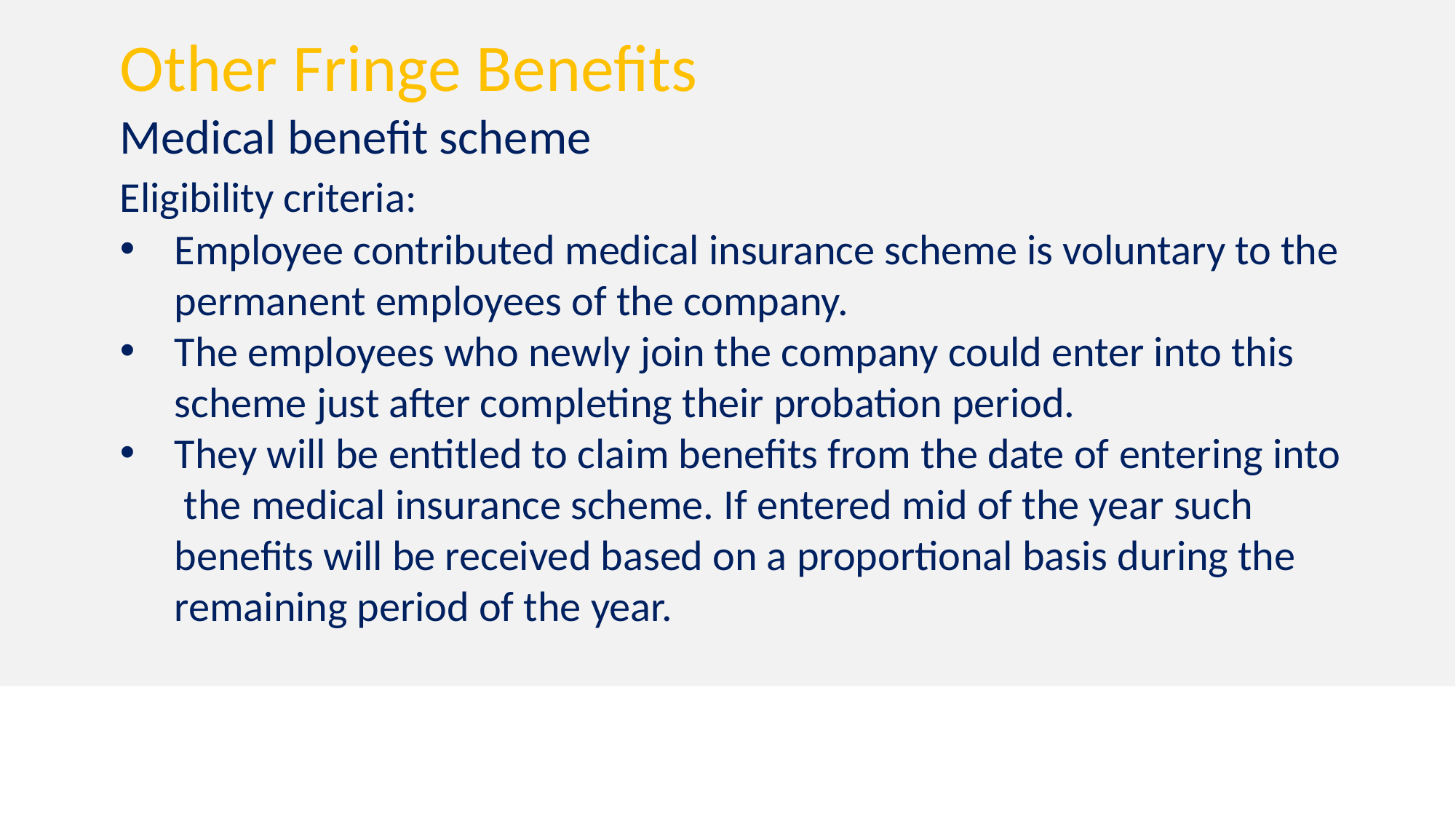

Other Fringe Benefits
 	Medical benefit scheme
	Eligibility criteria:
Employee contributed medical insurance scheme is voluntary to the permanent employees of the company.
The employees who newly join the company could enter into this              scheme just after completing their probation period.
They will be entitled to claim benefits from the date of entering into            the medical insurance scheme. If entered mid of the year such                   benefits will be received based on a proportional basis during the remaining period of the year.